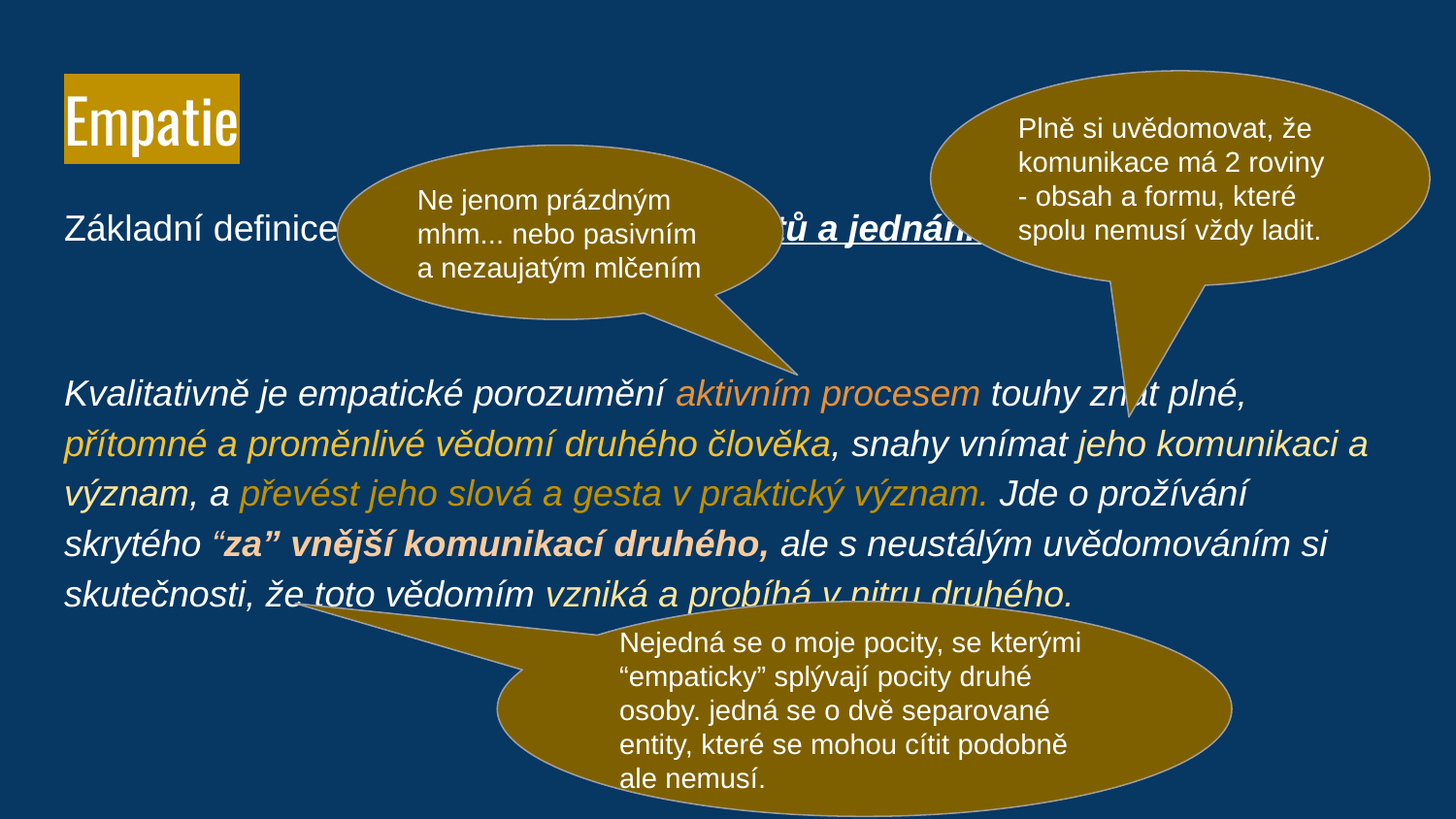

# Empatie
Plně si uvědomovat, že komunikace má 2 roviny - obsah a formu, které spolu nemusí vždy ladit.
Ne jenom prázdným mhm... nebo pasivním a nezaujatým mlčením
Základní definice: “Umění vcítit se do pocitů a jednání druhé osoby.”

Kvalitativně je empatické porozumění aktivním procesem touhy znát plné, přítomné a proměnlivé vědomí druhého člověka, snahy vnímat jeho komunikaci a význam, a převést jeho slová a gesta v praktický význam. Jde o prožívání skrytého “za” vnější komunikací druhého, ale s neustálým uvědomováním si skutečnosti, že toto vědomím vzniká a probíhá v nitru druhého.
Nejedná se o moje pocity, se kterými “empaticky” splývají pocity druhé osoby. jedná se o dvě separované entity, které se mohou cítit podobně ale nemusí.